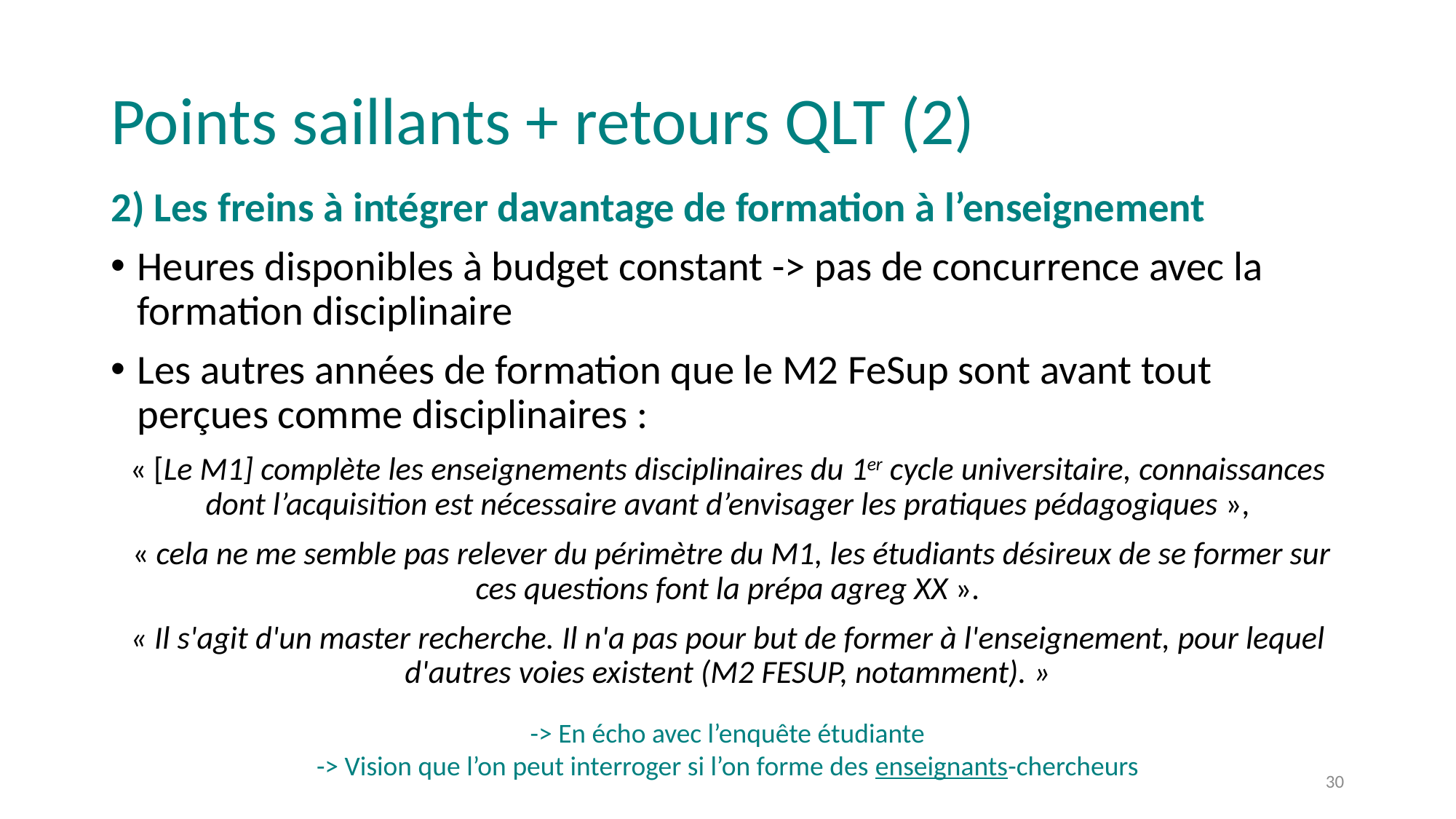

# Points saillants + retours QLT (2)
2) Les freins à intégrer davantage de formation à l’enseignement
Heures disponibles à budget constant -> pas de concurrence avec la formation disciplinaire
Les autres années de formation que le M2 FeSup sont avant tout perçues comme disciplinaires :
« [Le M1] complète les enseignements disciplinaires du 1er cycle universitaire, connaissances dont l’acquisition est nécessaire avant d’envisager les pratiques pédagogiques »,
 « cela ne me semble pas relever du périmètre du M1, les étudiants désireux de se former sur ces questions font la prépa agreg XX ».
« Il s'agit d'un master recherche. Il n'a pas pour but de former à l'enseignement, pour lequel d'autres voies existent (M2 FESUP, notamment). »

-> En écho avec l’enquête étudiante
-> Vision que l’on peut interroger si l’on forme des enseignants-chercheurs

30